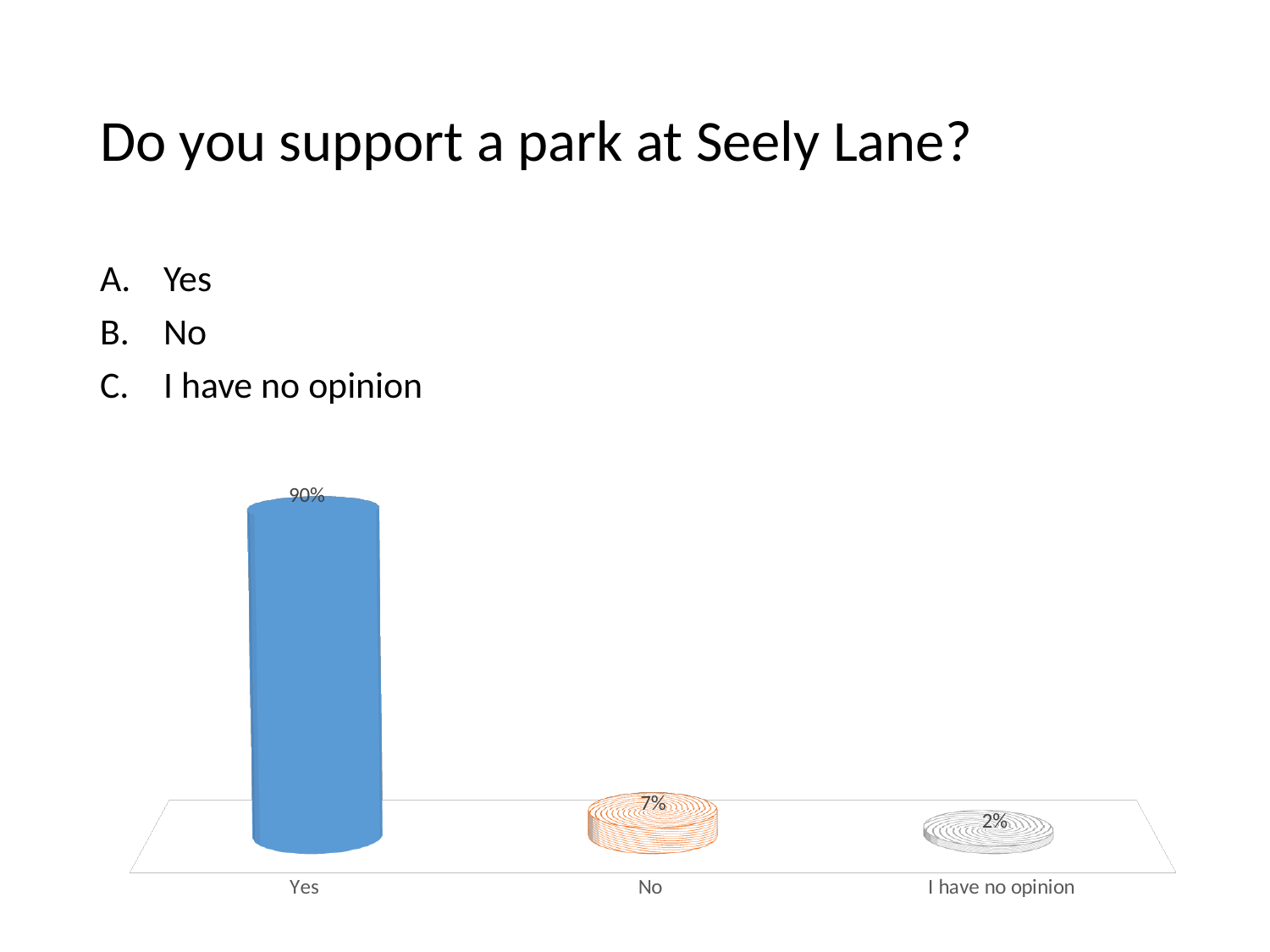

# Do you support a park at Seely Lane?
Yes
No
I have no opinion

[unsupported chart]